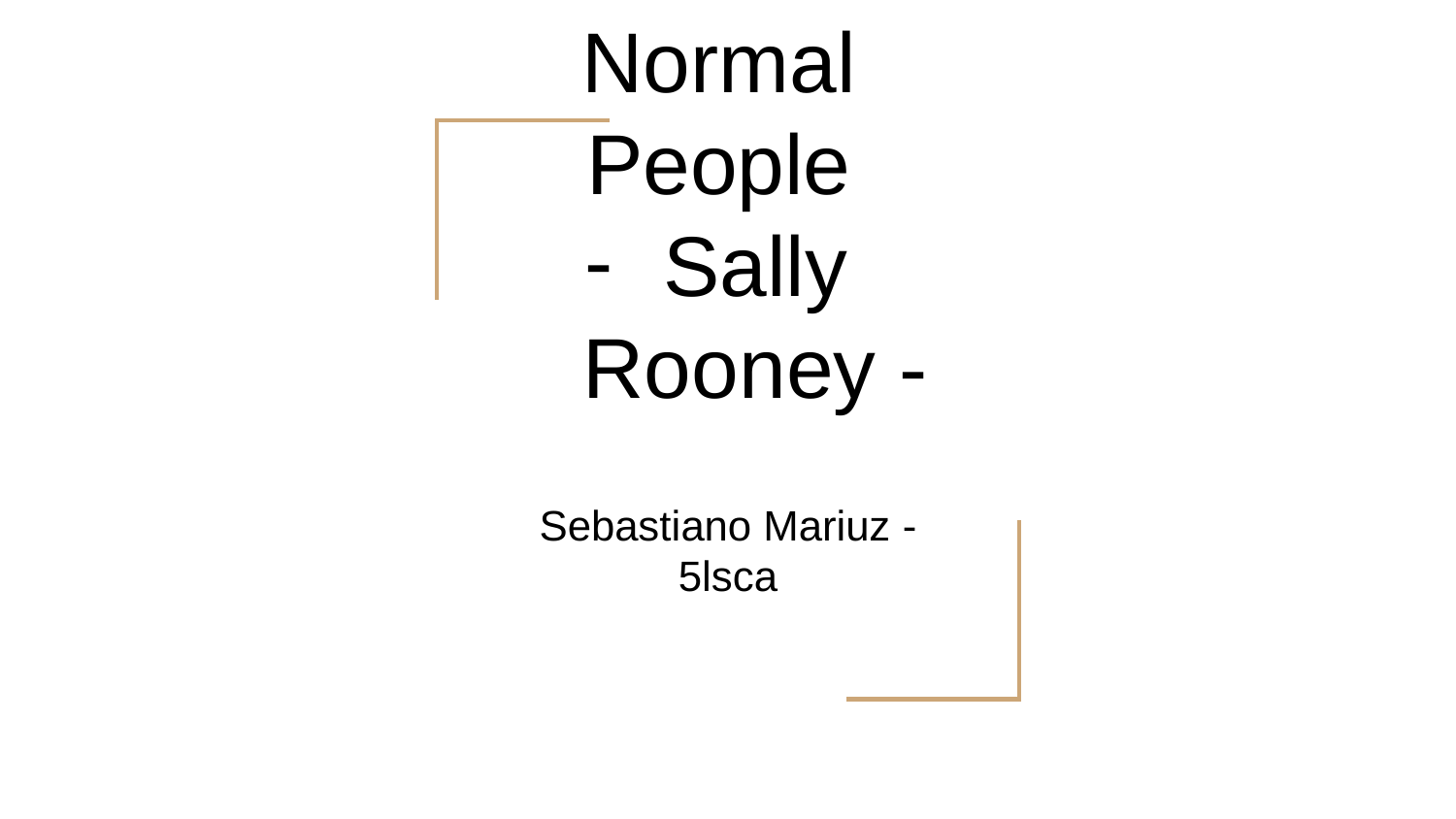

# Normal People
Sally Rooney -

Sebastiano Mariuz - 5lsca